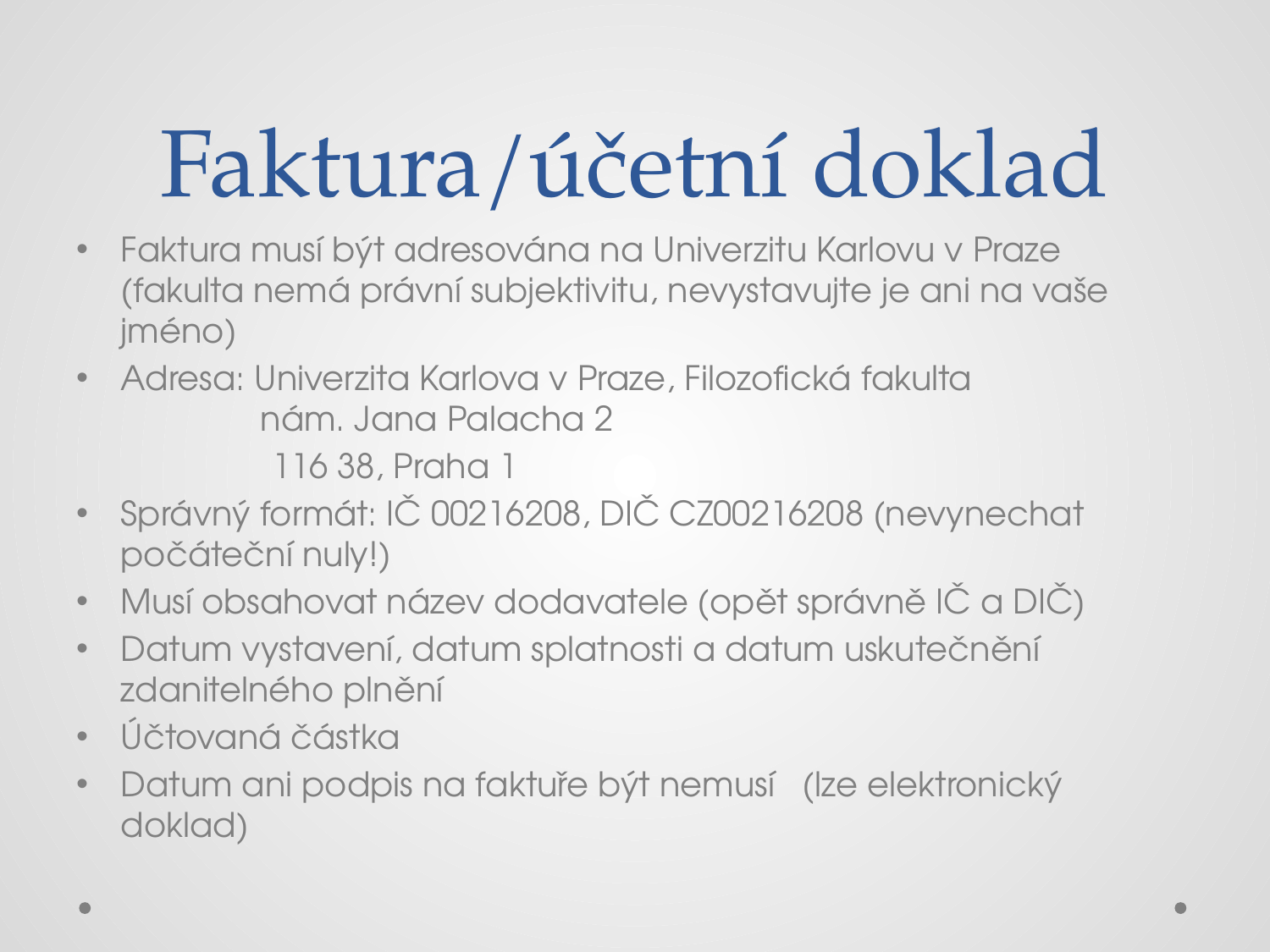

# Faktura/účetní doklad
Faktura musí být adresována na Univerzitu Karlovu v Praze (fakulta nemá právní subjektivitu, nevystavujte je ani na vaše jméno)
Adresa: Univerzita Karlova v Praze, Filozofická fakulta
               nám. Jana Palacha 2
                     116 38, Praha 1
Správný formát: IČ 00216208, DIČ CZ00216208 (nevynechat počáteční nuly!)
Musí obsahovat název dodavatele (opět správně IČ a DIČ)
Datum vystavení, datum splatnosti a datum uskutečnění zdanitelného plnění
Účtovaná částka
Datum ani podpis na faktuře být nemusí   (lze elektronický doklad)